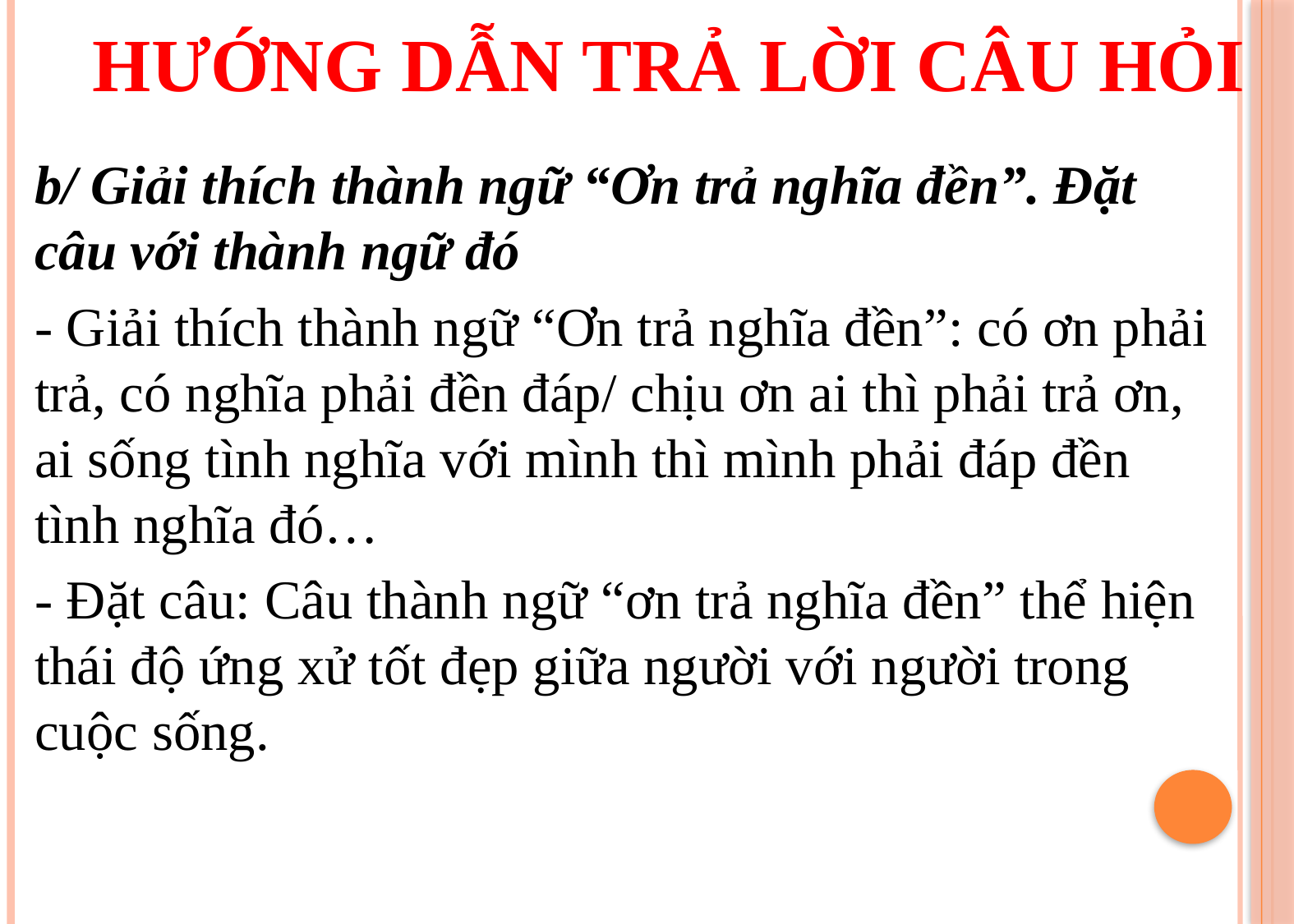

HƯỚNG DẪN TRẢ LỜI CÂU HỎI
b/ Giải thích thành ngữ “Ơn trả nghĩa đền”. Đặt câu với thành ngữ đó
- Giải thích thành ngữ “Ơn trả nghĩa đền”: có ơn phải trả, có nghĩa phải đền đáp/ chịu ơn ai thì phải trả ơn, ai sống tình nghĩa với mình thì mình phải đáp đền tình nghĩa đó…
- Đặt câu: Câu thành ngữ “ơn trả nghĩa đền” thể hiện thái độ ứng xử tốt đẹp giữa người với người trong cuộc sống.